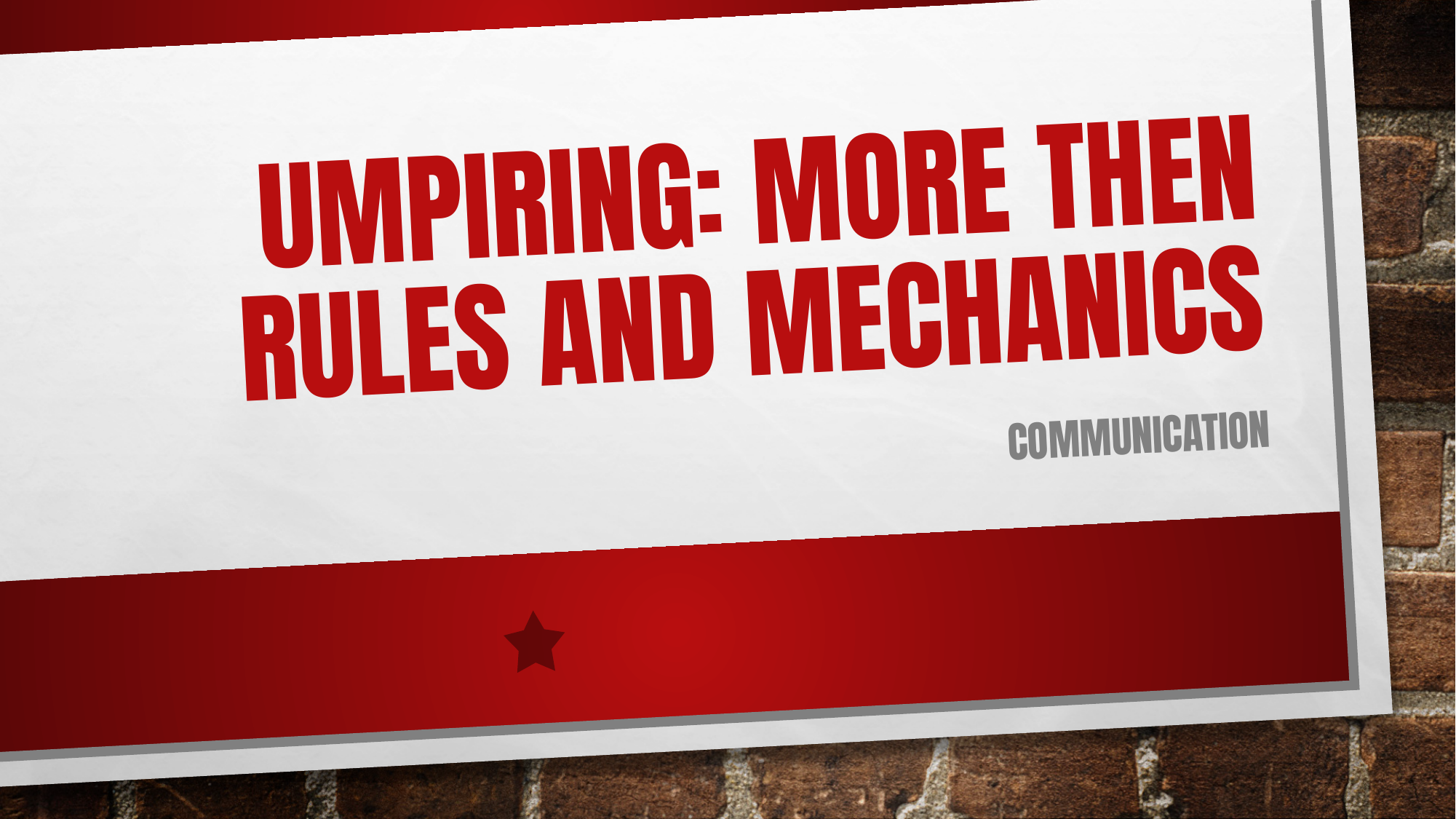

# UMPIRING: more then rules and mechanics
Communication